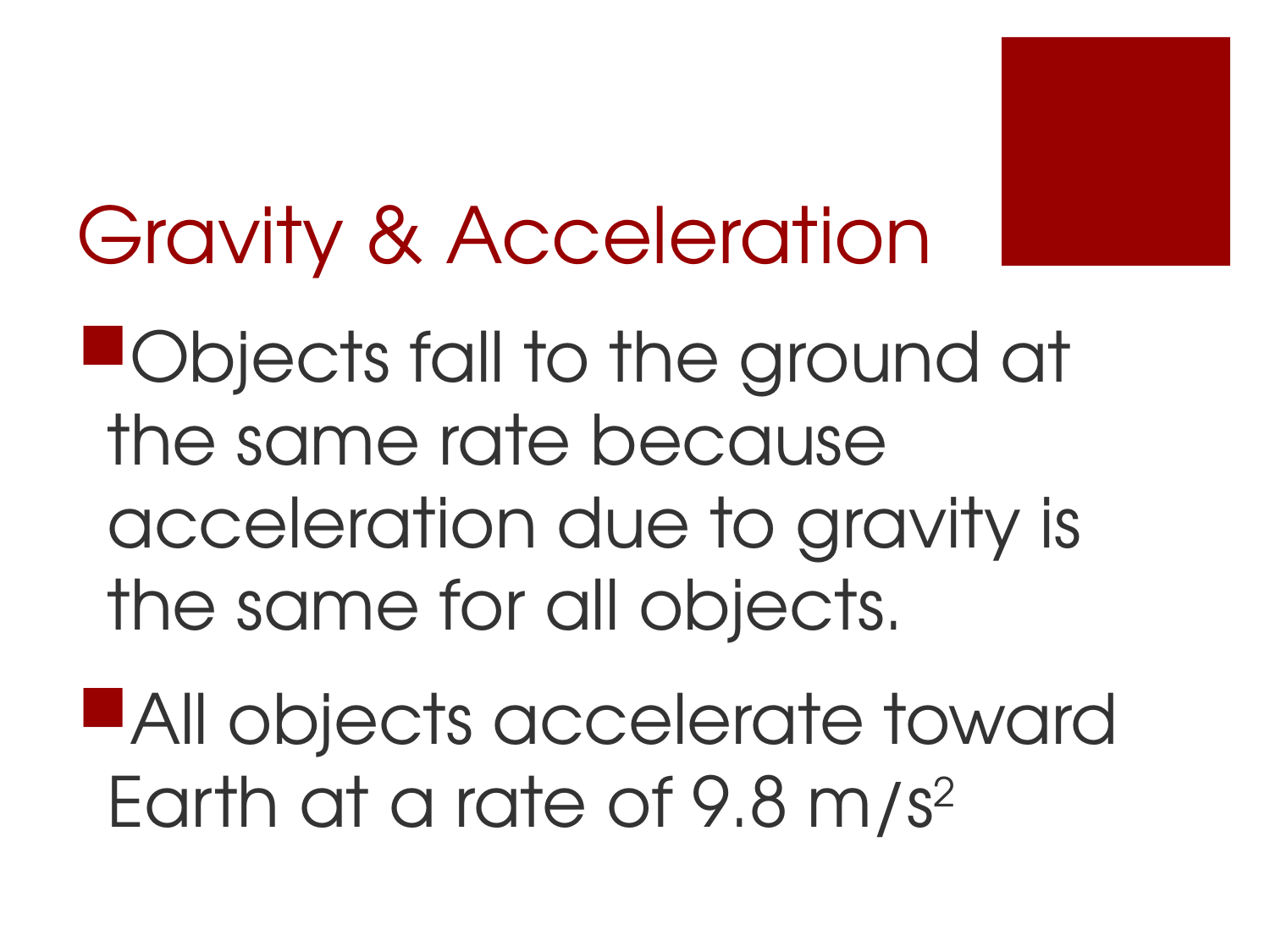

# Gravity & Acceleration
Objects fall to the ground at the same rate because acceleration due to gravity is the same for all objects.
All objects accelerate toward Earth at a rate of 9.8 m/s2